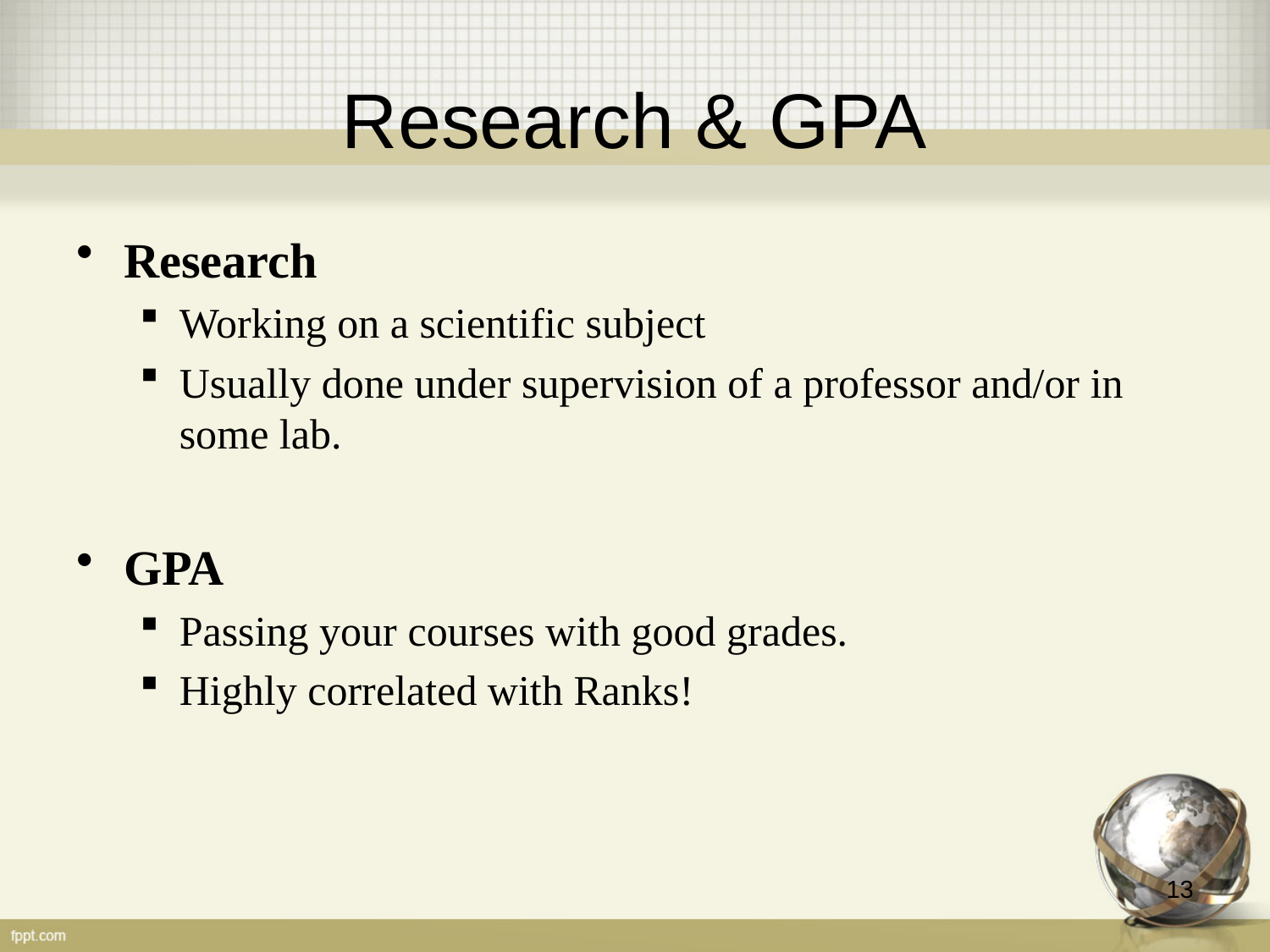

# Research & GPA
Research
Working on a scientific subject
Usually done under supervision of a professor and/or in some lab.

GPA
Passing your courses with good grades.
Highly correlated with Ranks!

13